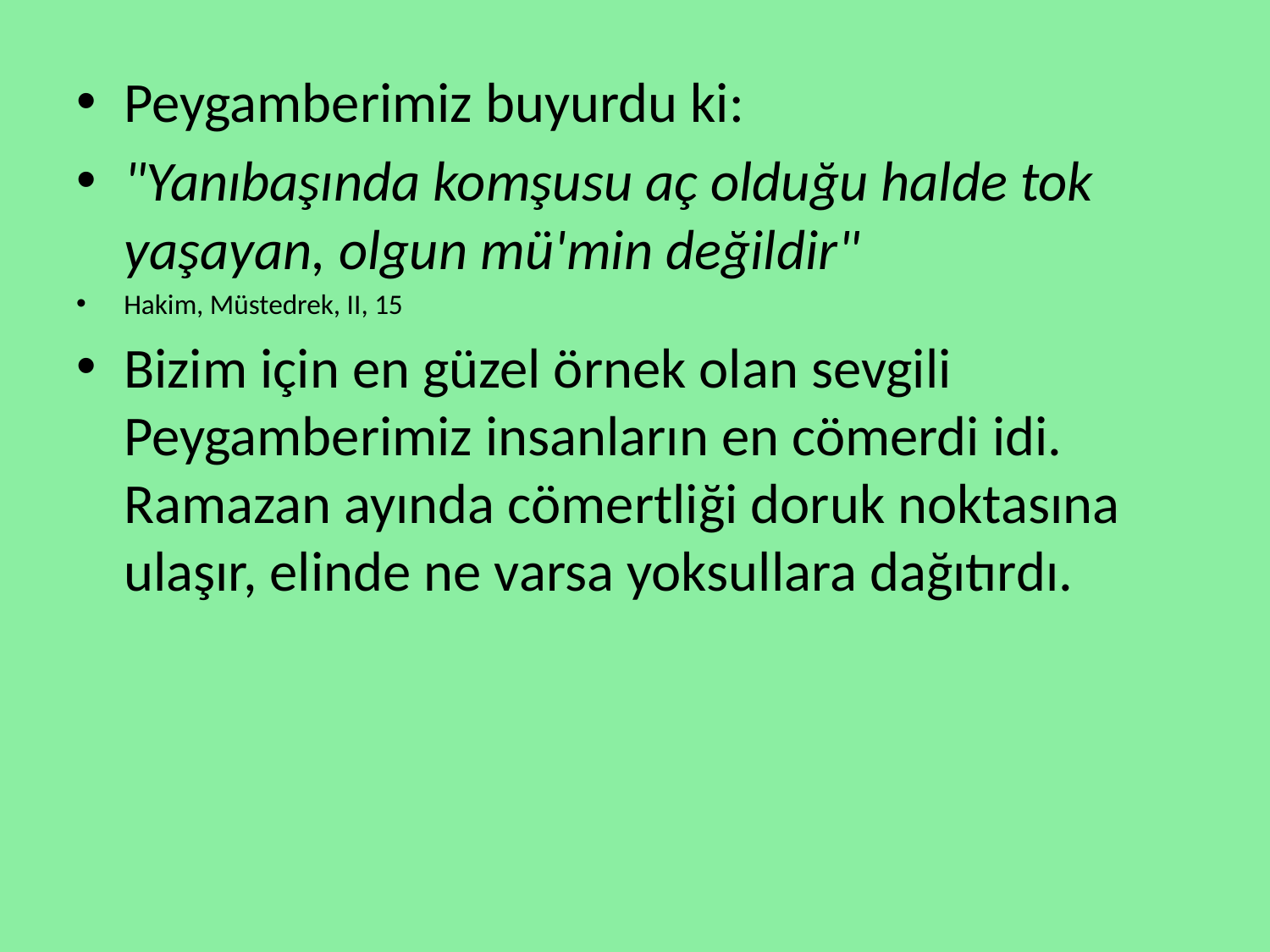

Peygamberimiz buyurdu ki:
"Yanıbaşında komşusu aç olduğu halde tok yaşayan, olgun mü'min değildir"
Hakim, Müstedrek, II, 15
Bizim için en güzel örnek olan sevgili Peygamberimiz insanların en cömerdi idi.
Ramazan ayında cömertliği doruk noktasına ulaşır, elinde ne varsa yoksullara dağıtırdı.